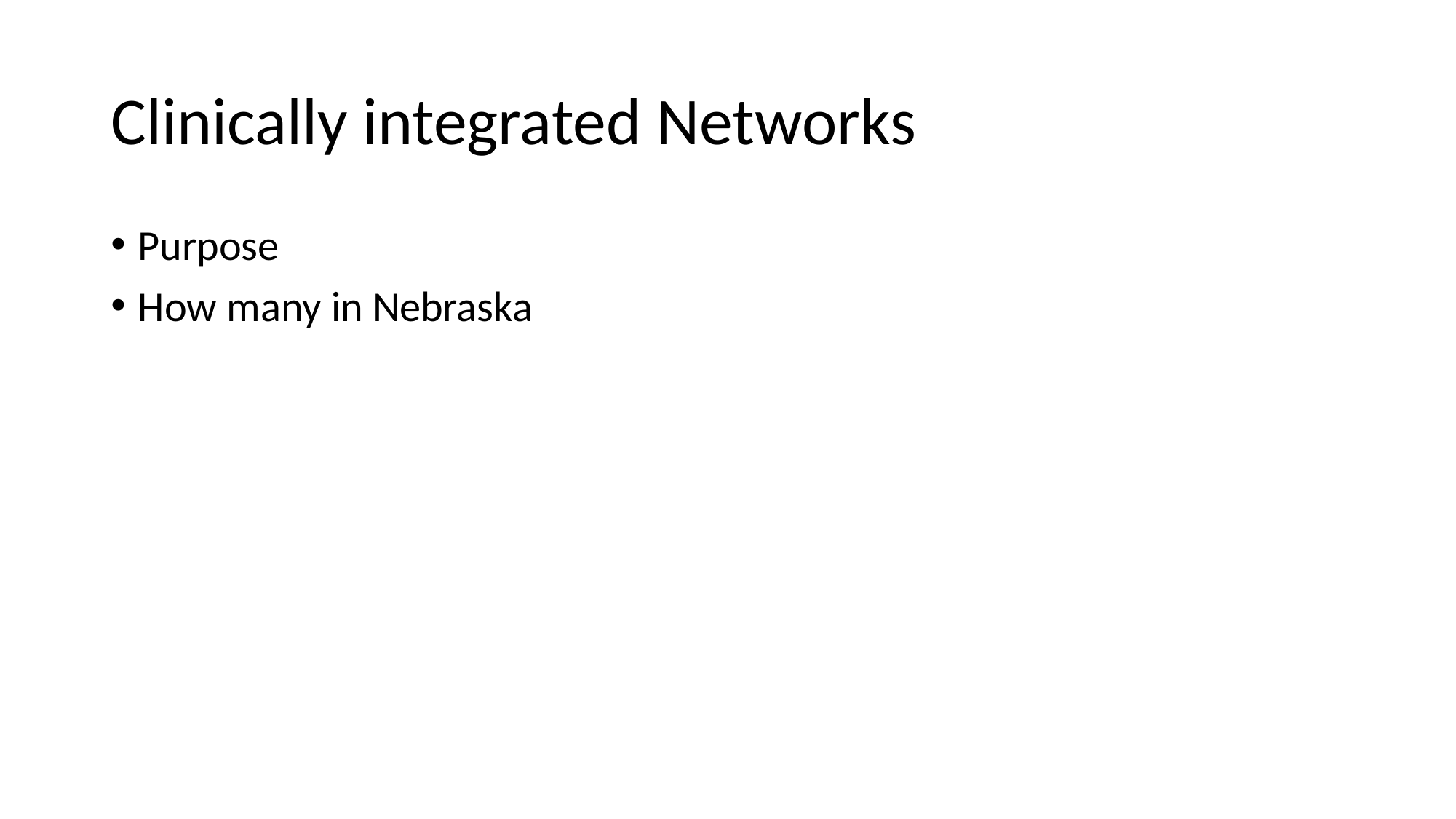

# Clinically integrated Networks
Purpose
How many in Nebraska